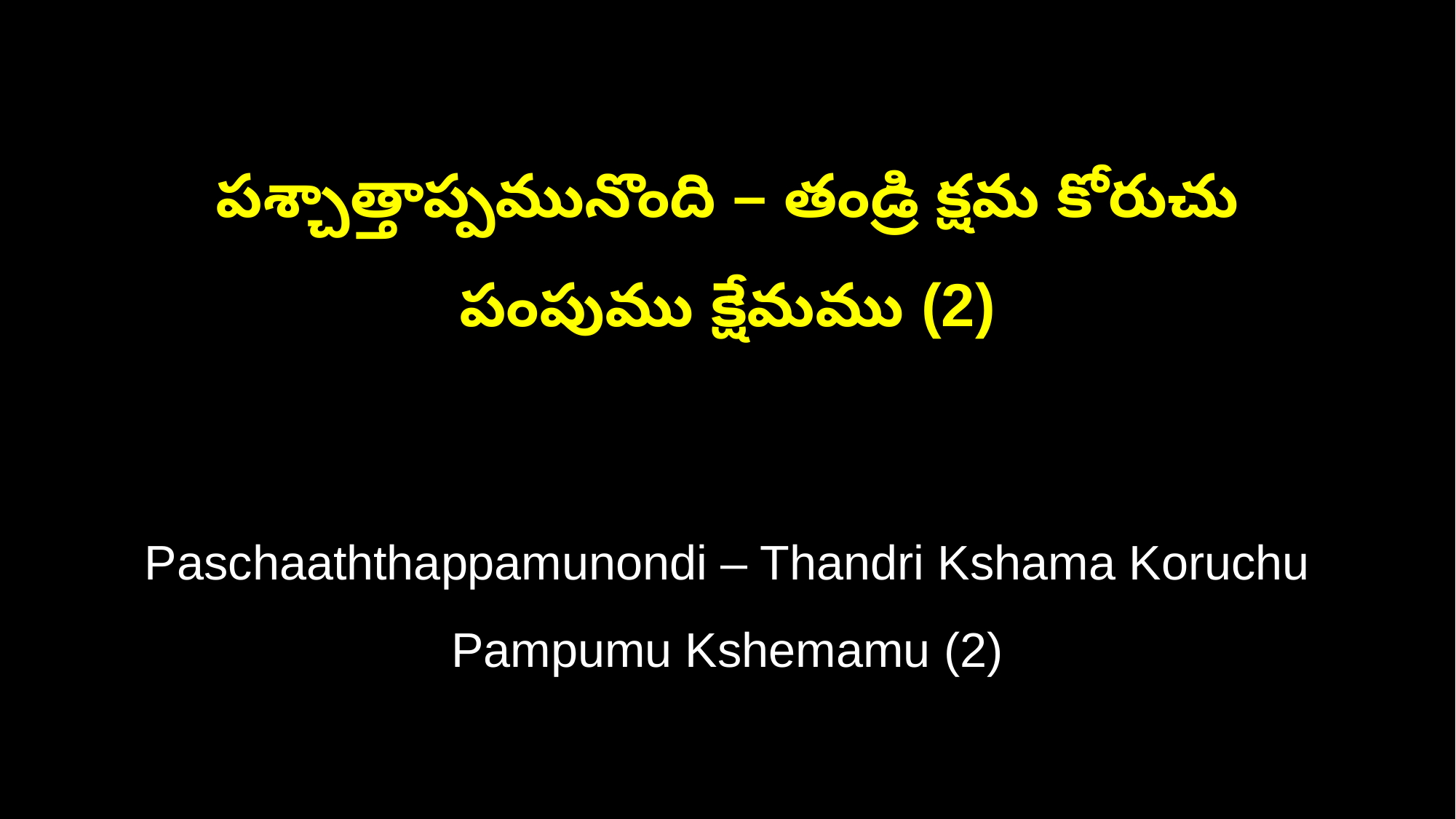

పశ్చాత్తాప్పమునొంది – తండ్రి క్షమ కోరుచు
పంపుము క్షేమము (2)
Paschaaththappamunondi – Thandri Kshama Koruchu
Pampumu Kshemamu (2)